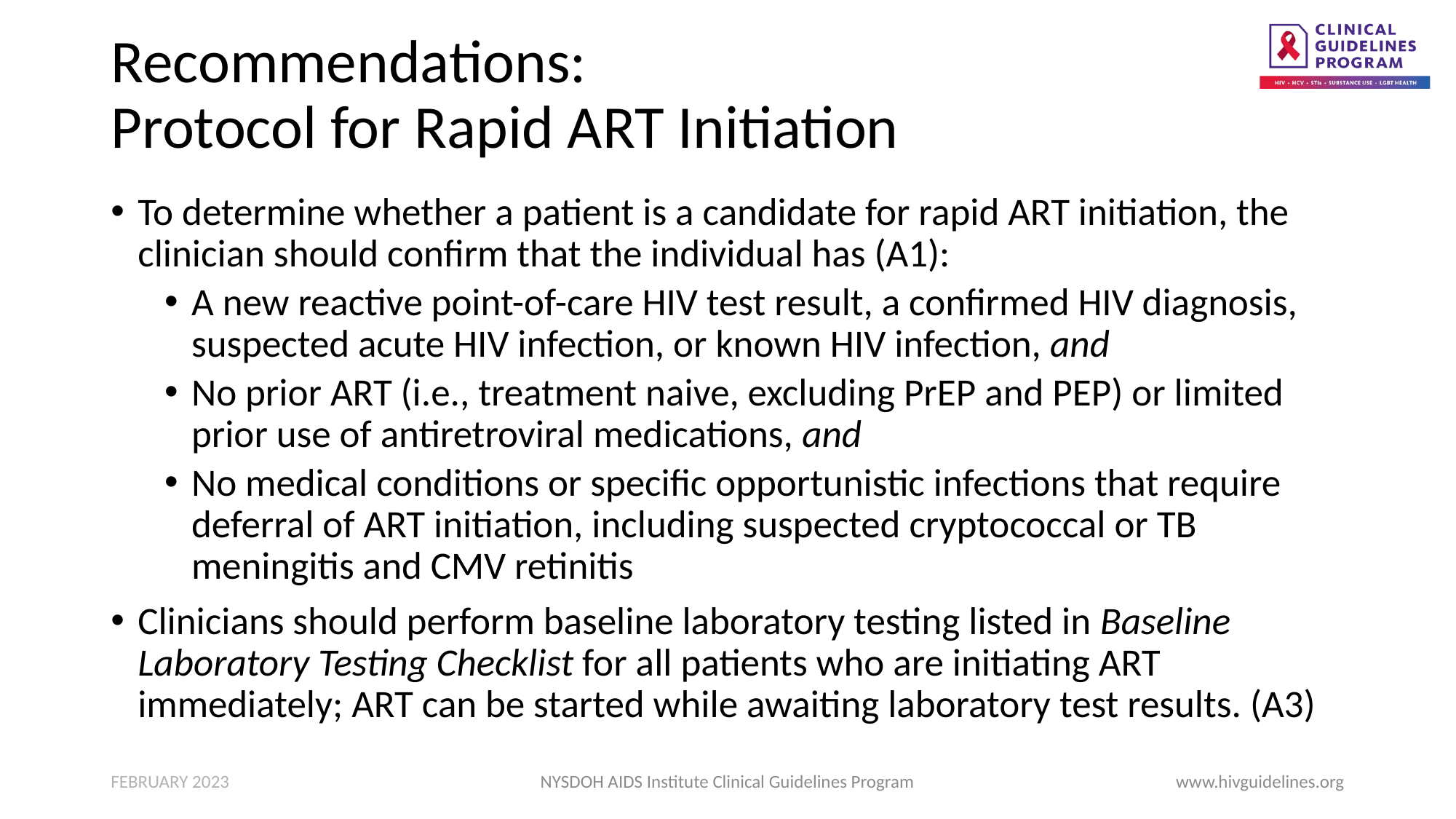

# Recommendations: Protocol for Rapid ART Initiation
To determine whether a patient is a candidate for rapid ART initiation, the clinician should confirm that the individual has (A1):
A new reactive point-of-care HIV test result, a confirmed HIV diagnosis, suspected acute HIV infection, or known HIV infection, and
No prior ART (i.e., treatment naive, excluding PrEP and PEP) or limited prior use of antiretroviral medications, and
No medical conditions or specific opportunistic infections that require deferral of ART initiation, including suspected cryptococcal or TB meningitis and CMV retinitis
Clinicians should perform baseline laboratory testing listed in Baseline Laboratory Testing Checklist for all patients who are initiating ART immediately; ART can be started while awaiting laboratory test results. (A3)
FEBRUARY 2023
NYSDOH AIDS Institute Clinical Guidelines Program
www.hivguidelines.org